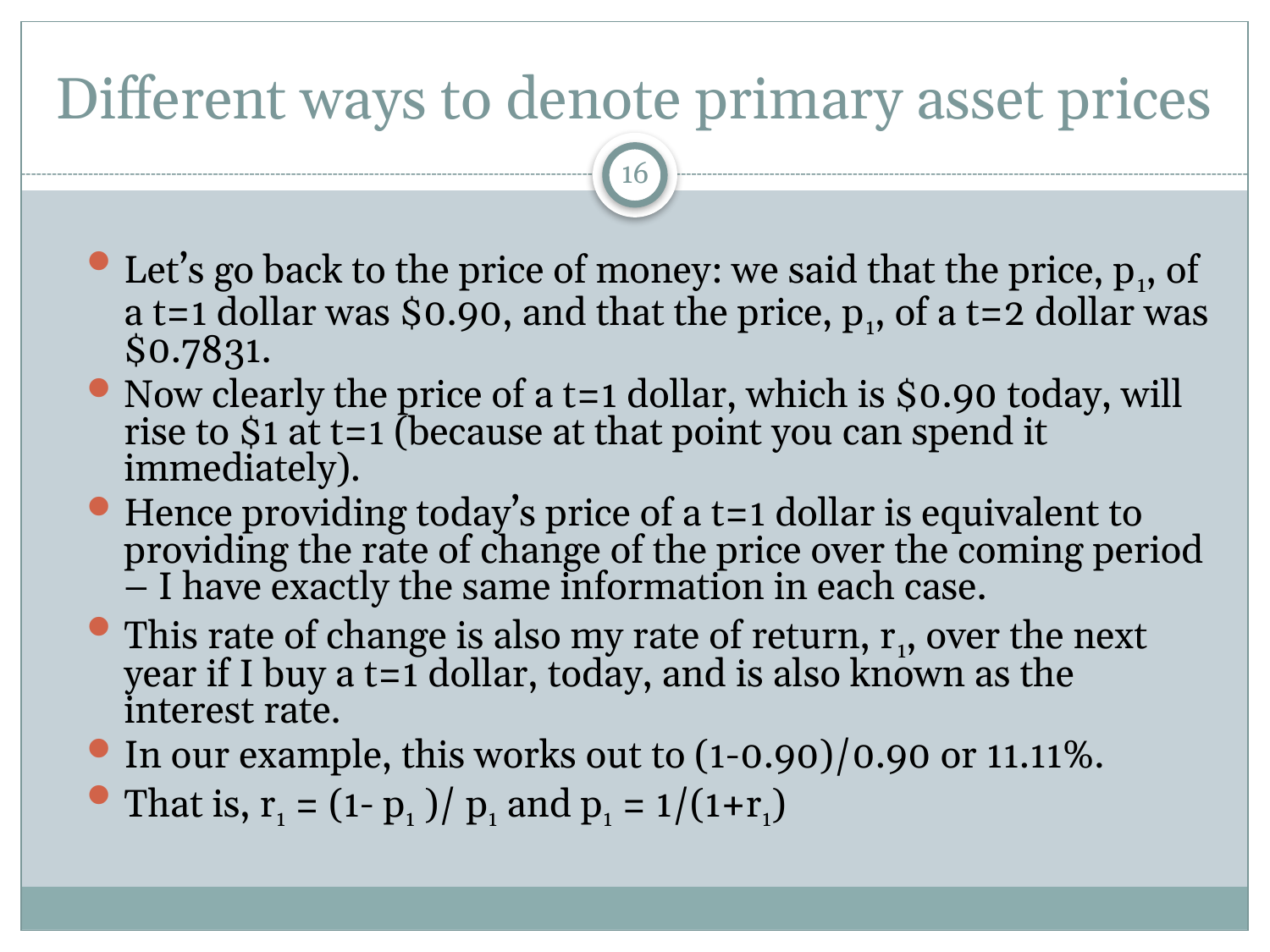

# Different ways to denote primary asset prices
16
Let’s go back to the price of money: we said that the price, p1, of a t=1 dollar was $0.90, and that the price, p1, of a t=2 dollar was $0.7831.
Now clearly the price of a t=1 dollar, which is $0.90 today, will rise to $1 at t=1 (because at that point you can spend it immediately).
Hence providing today’s price of a t=1 dollar is equivalent to providing the rate of change of the price over the coming period – I have exactly the same information in each case.
This rate of change is also my rate of return, r1, over the next year if I buy a t=1 dollar, today, and is also known as the interest rate.
In our example, this works out to (1-0.90)/0.90 or 11.11%.
That is, r1 = (1- p1 )/ p1 and p1 = 1/(1+r1)